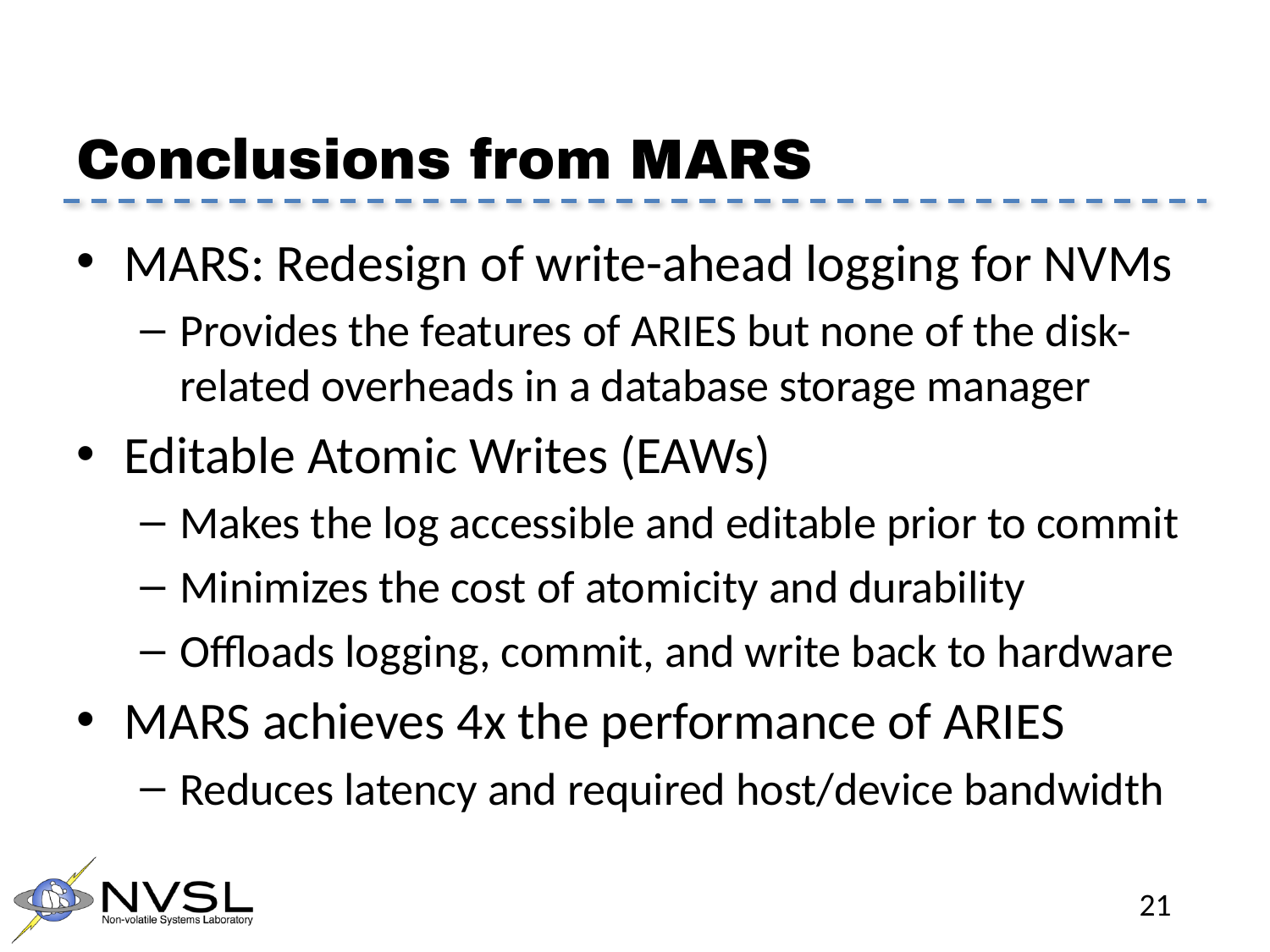

# Conclusions from MARS
MARS: Redesign of write-ahead logging for NVMs
Provides the features of ARIES but none of the disk-related overheads in a database storage manager
Editable Atomic Writes (EAWs)
Makes the log accessible and editable prior to commit
Minimizes the cost of atomicity and durability
Offloads logging, commit, and write back to hardware
MARS achieves 4x the performance of ARIES
Reduces latency and required host/device bandwidth